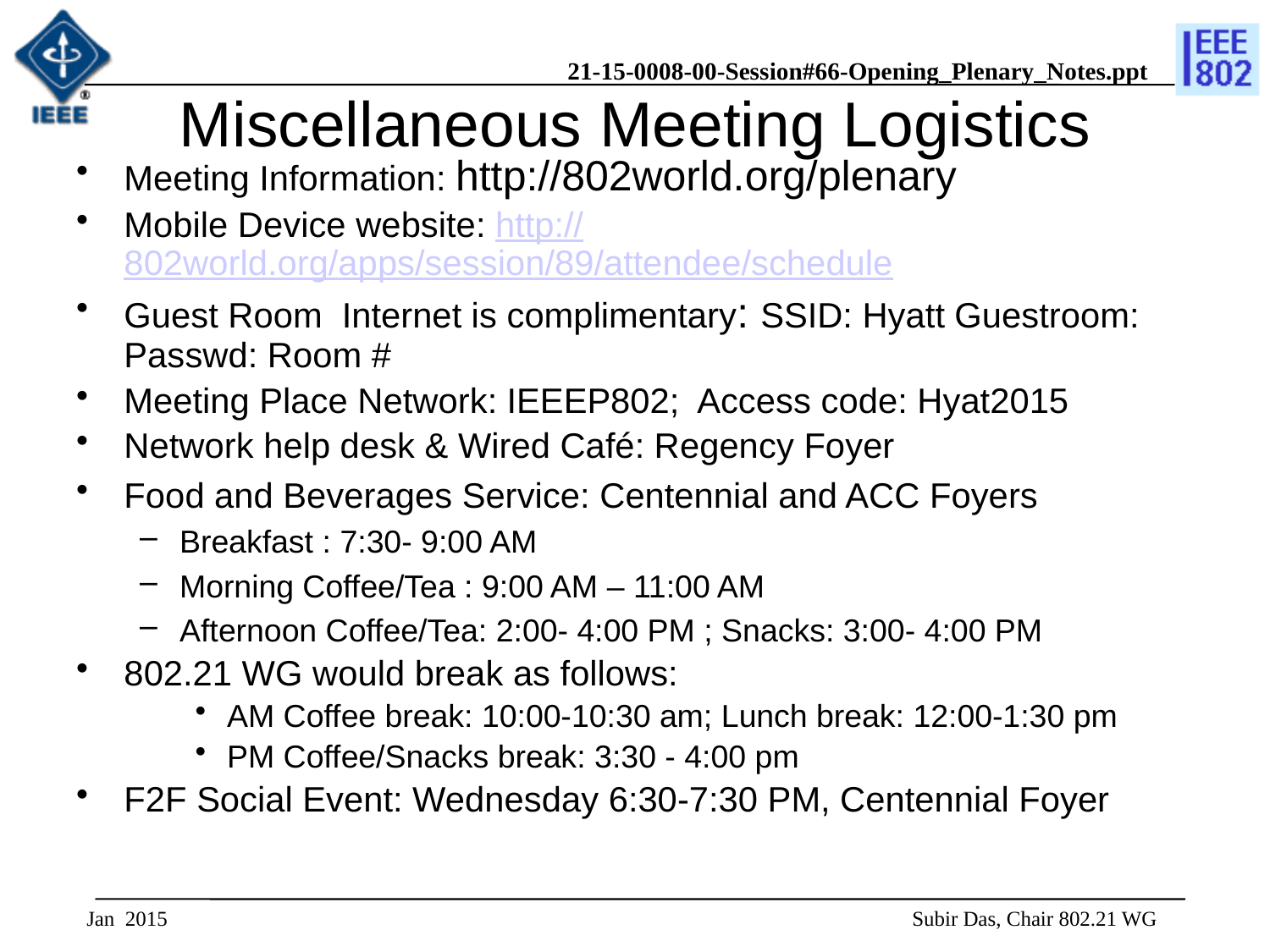

# Miscellaneous Meeting Logistics
Meeting Information: http://802world.org/plenary
Mobile Device website: http://802world.org/apps/session/89/attendee/schedule
Guest Room  Internet is complimentary: SSID: Hyatt Guestroom: Passwd: Room #
Meeting Place Network: IEEEP802;  Access code: Hyat2015
Network help desk & Wired Café: Regency Foyer
Food and Beverages Service: Centennial and ACC Foyers
Breakfast : 7:30- 9:00 AM
Morning Coffee/Tea : 9:00 AM – 11:00 AM
Afternoon Coffee/Tea: 2:00- 4:00 PM ; Snacks: 3:00- 4:00 PM
802.21 WG would break as follows:
AM Coffee break: 10:00-10:30 am; Lunch break: 12:00-1:30 pm
PM Coffee/Snacks break: 3:30 - 4:00 pm
F2F Social Event: Wednesday 6:30-7:30 PM, Centennial Foyer

Jan  2015
  Subir Das, Chair 802.21 WG